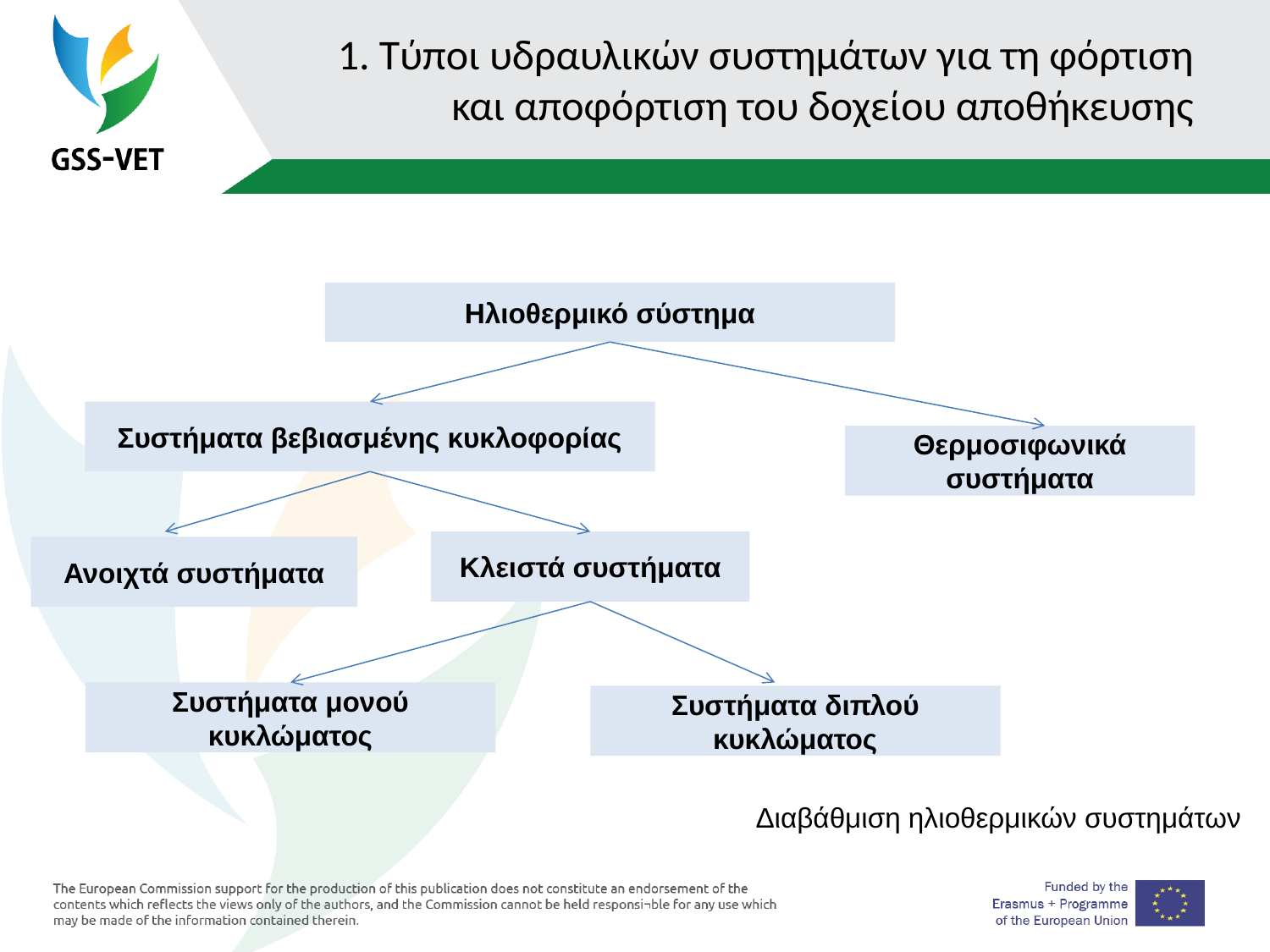

# 1. Τύποι υδραυλικών συστημάτων για τη φόρτιση και αποφόρτιση του δοχείου αποθήκευσης
Ηλιοθερμικό σύστημα
Συστήματα βεβιασμένης κυκλοφορίας
Θερμοσιφωνικά συστήματα
Κλειστά συστήματα
Ανοιχτά συστήματα
Συστήματα μονού κυκλώματος
Συστήματα διπλού κυκλώματος
Διαβάθμιση ηλιοθερμικών συστημάτων